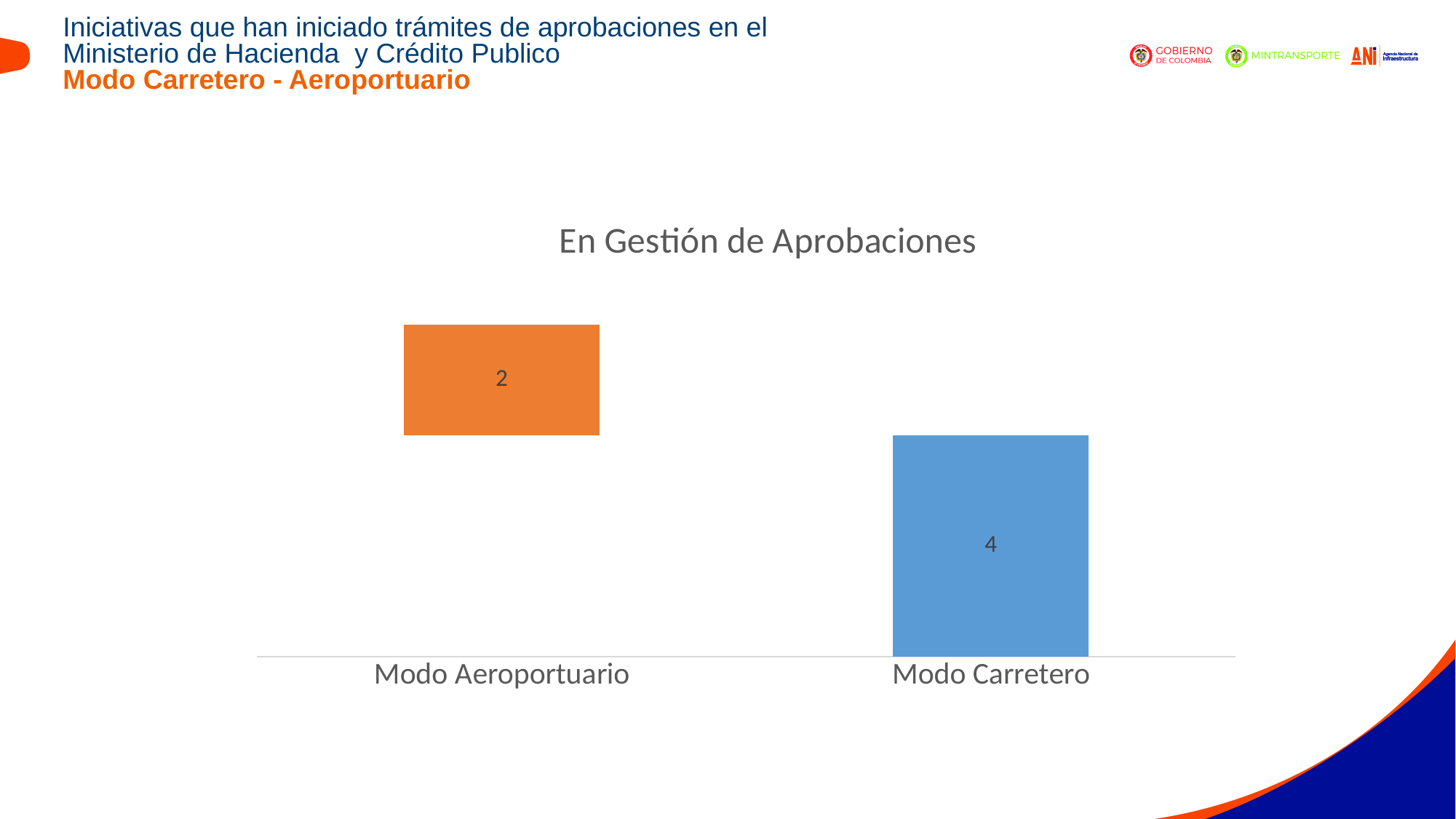

# Iniciativas que han iniciado trámites de aprobaciones en el Ministerio de Hacienda  y Crédito Publico Modo Carretero - Aeroportuario

### Chart: En Gestión de Aprobaciones

| Category |  |  |
|---|---|---|
| Modo Aeroportuario | 4.0 | 2.0 |
| Modo Carretero | 4.0 | 2.0 |